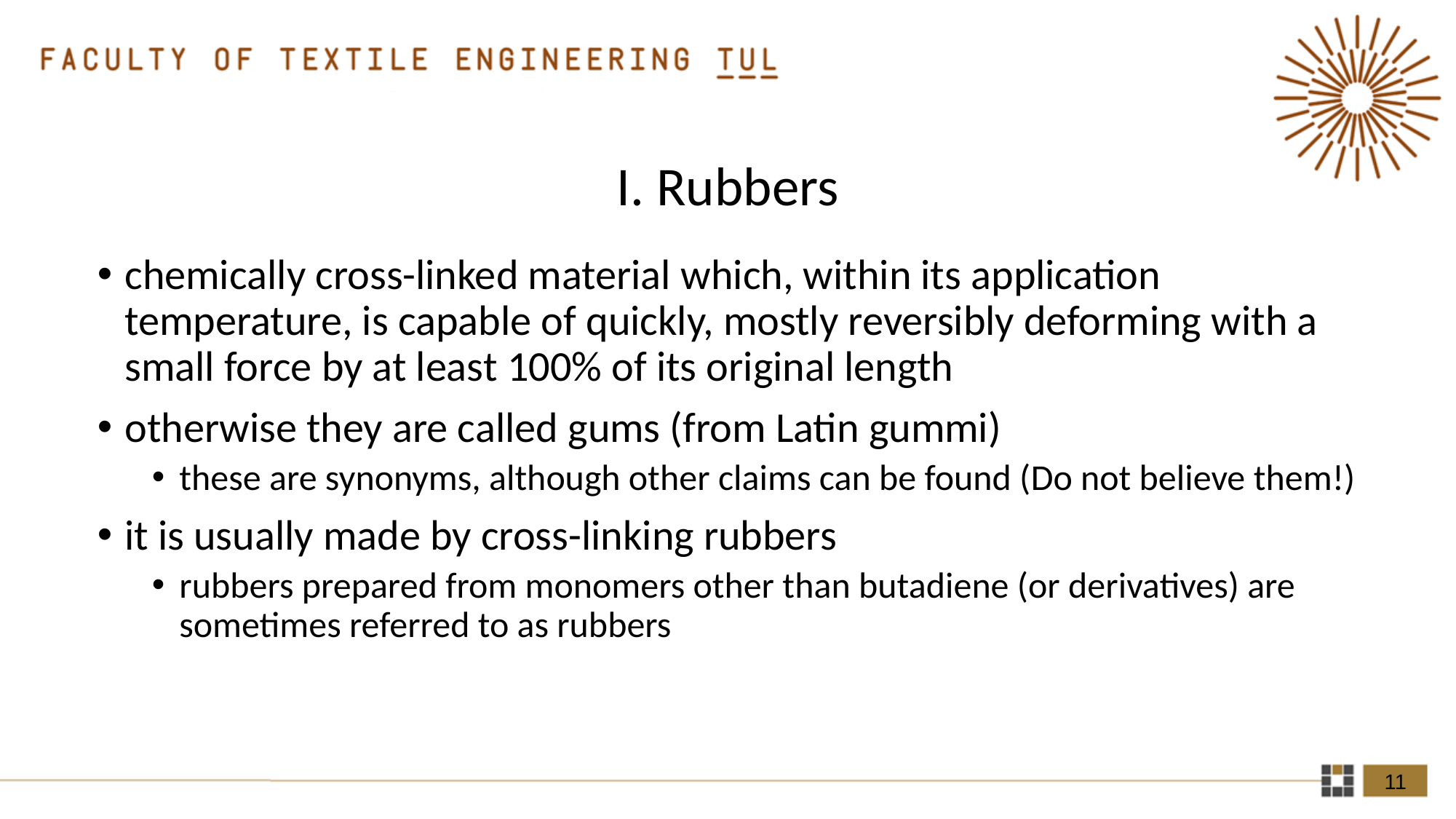

# I. Rubbers
chemically cross-linked material which, within its application temperature, is capable of quickly, mostly reversibly deforming with a small force by at least 100% of its original length
otherwise they are called gums (from Latin gummi)
these are synonyms, although other claims can be found (Do not believe them!)
it is usually made by cross-linking rubbers
rubbers prepared from monomers other than butadiene (or derivatives) are sometimes referred to as rubbers
11